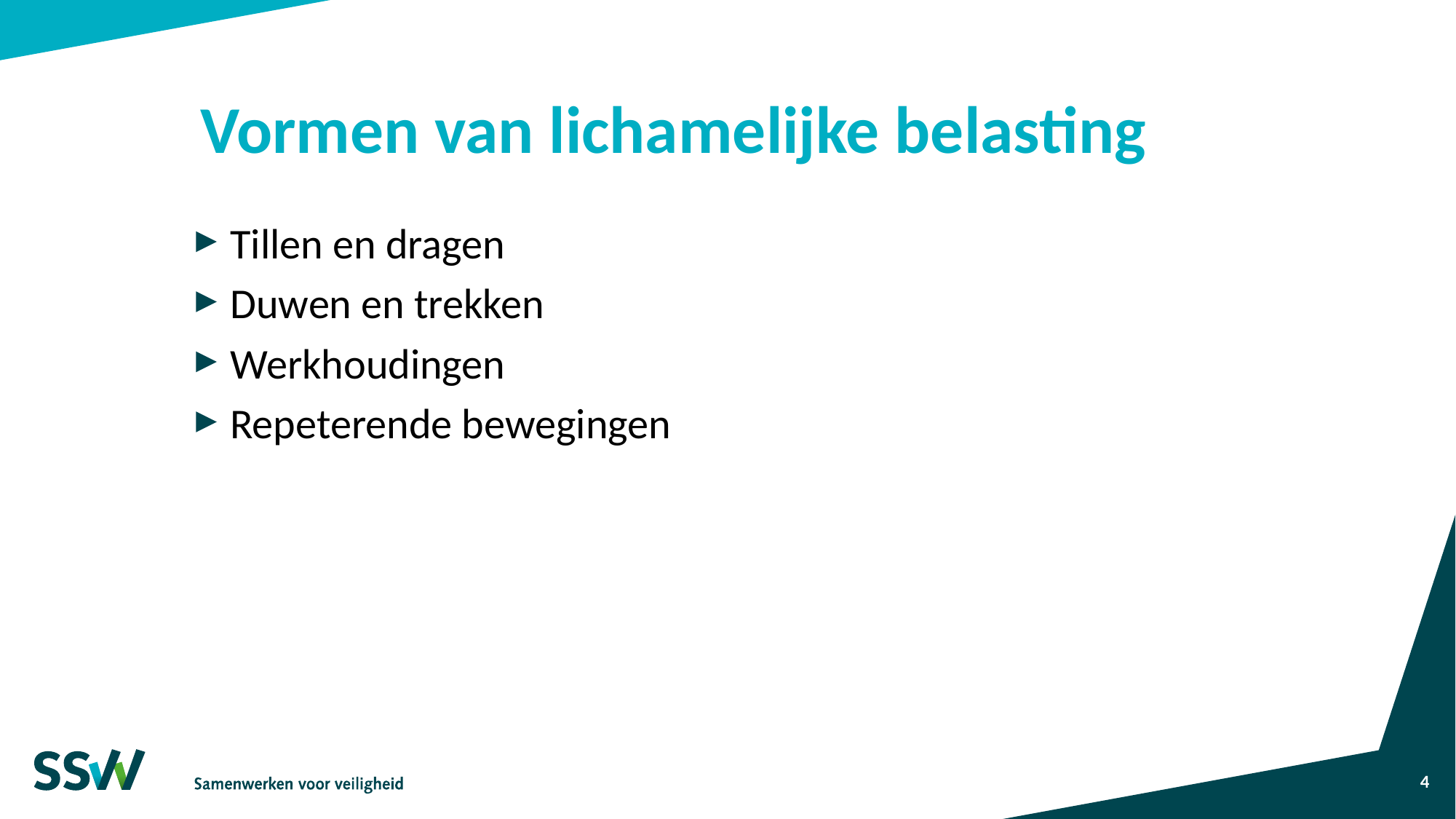

# Vormen van lichamelijke belasting
Tillen en dragen
Duwen en trekken
Werkhoudingen
Repeterende bewegingen
4